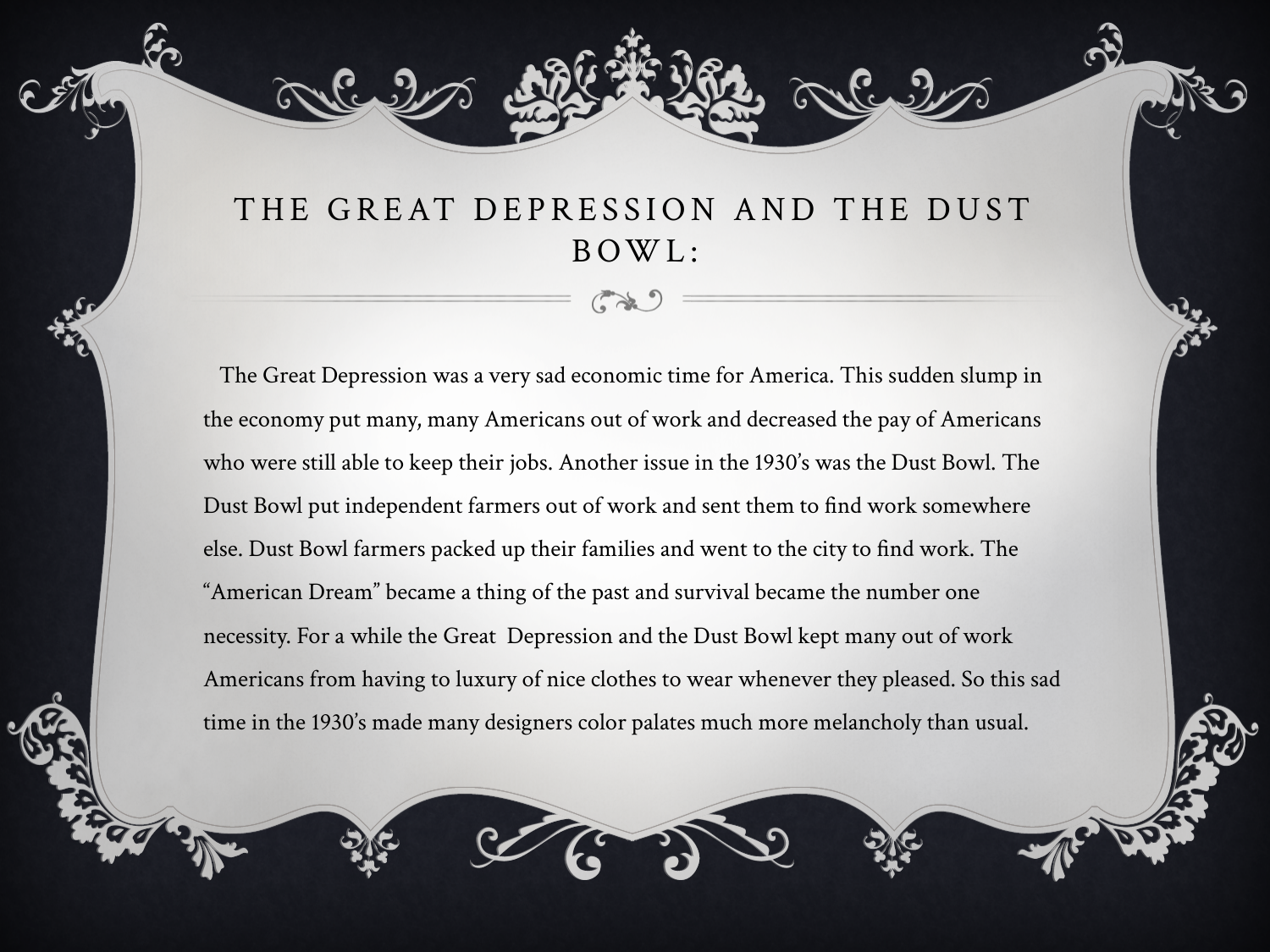

# The Great depression and the dust bowl:
   The Great Depression was a very sad economic time for America. This sudden slump in the economy put many, many Americans out of work and decreased the pay of Americans who were still able to keep their jobs. Another issue in the 1930’s was the Dust Bowl. The Dust Bowl put independent farmers out of work and sent them to find work somewhere else. Dust Bowl farmers packed up their families and went to the city to find work. The “American Dream” became a thing of the past and survival became the number one necessity. For a while the Great  Depression and the Dust Bowl kept many out of work Americans from having to luxury of nice clothes to wear whenever they pleased. So this sad time in the 1930’s made many designers color palates much more melancholy than usual.